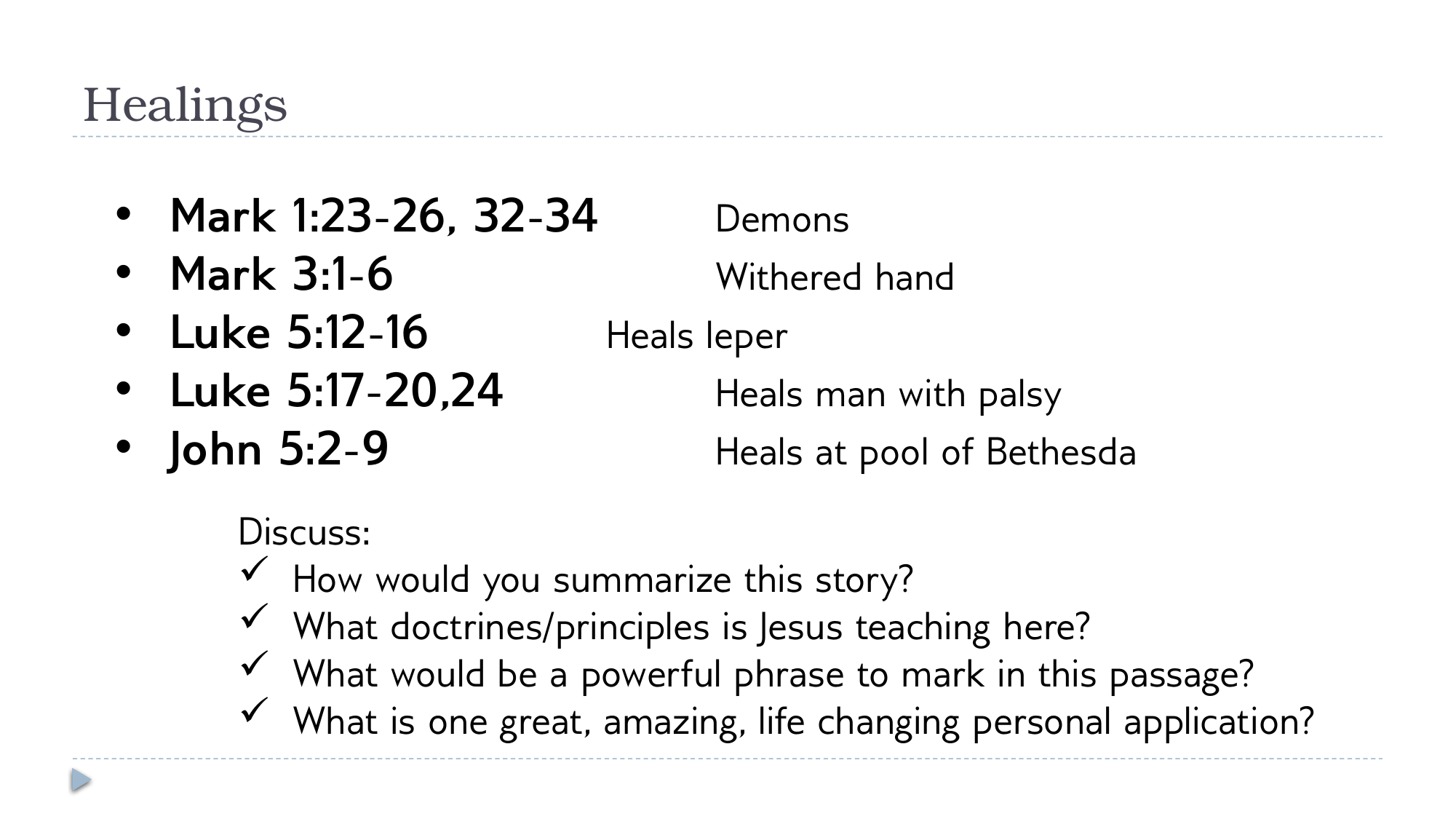

# Healings
Mark 1:23-26, 32-34 	Demons
Mark 3:1-6  			Withered hand
Luke 5:12-16 		Heals leper
Luke 5:17-20,24  		Heals man with palsy
John 5:2-9  			Heals at pool of Bethesda
Discuss:
How would you summarize this story?
What doctrines/principles is Jesus teaching here?
What would be a powerful phrase to mark in this passage?
What is one great, amazing, life changing personal application?